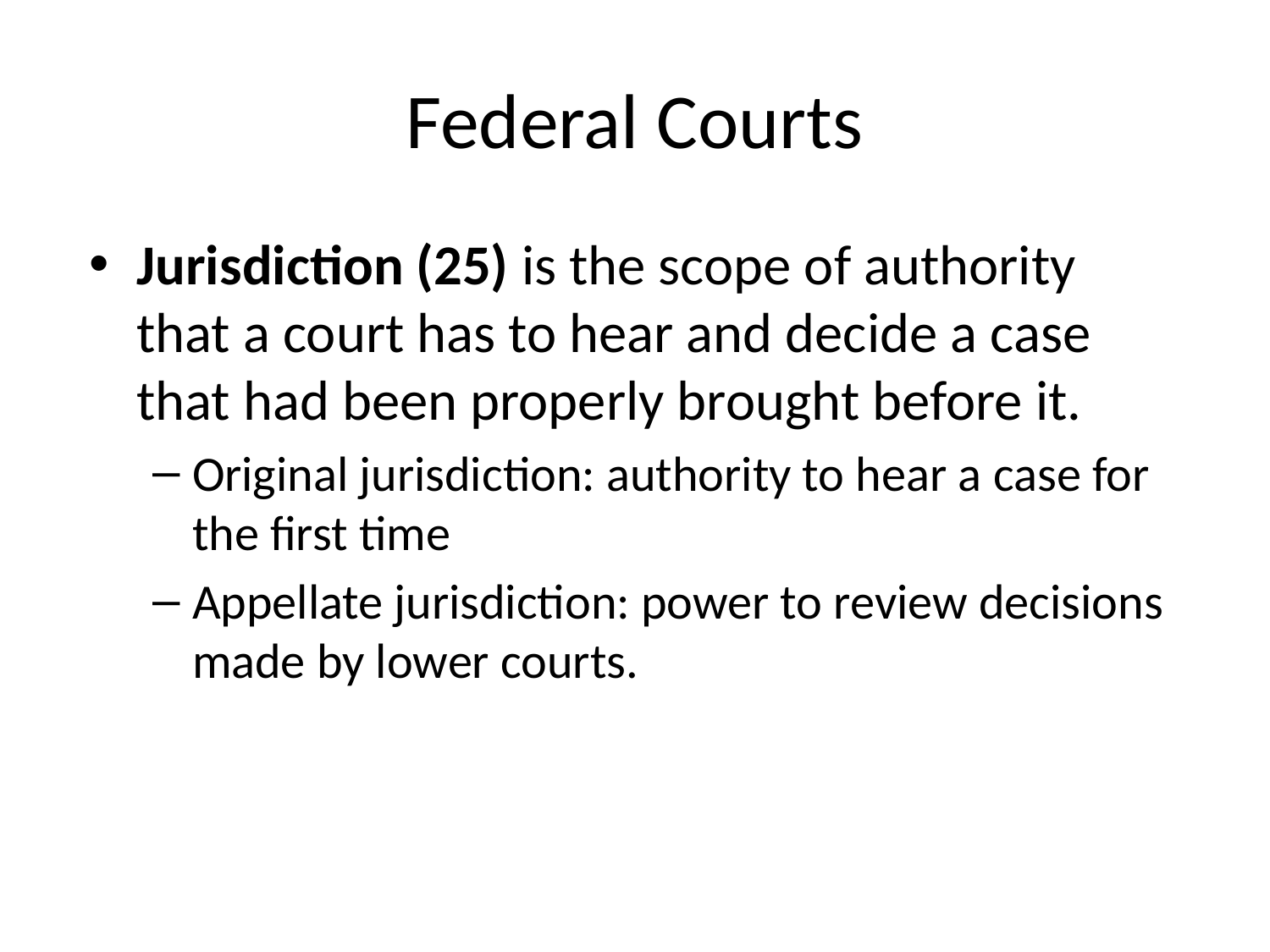

# Federal Courts
Jurisdiction (25) is the scope of authority that a court has to hear and decide a case that had been properly brought before it.
Original jurisdiction: authority to hear a case for the first time
Appellate jurisdiction: power to review decisions made by lower courts.